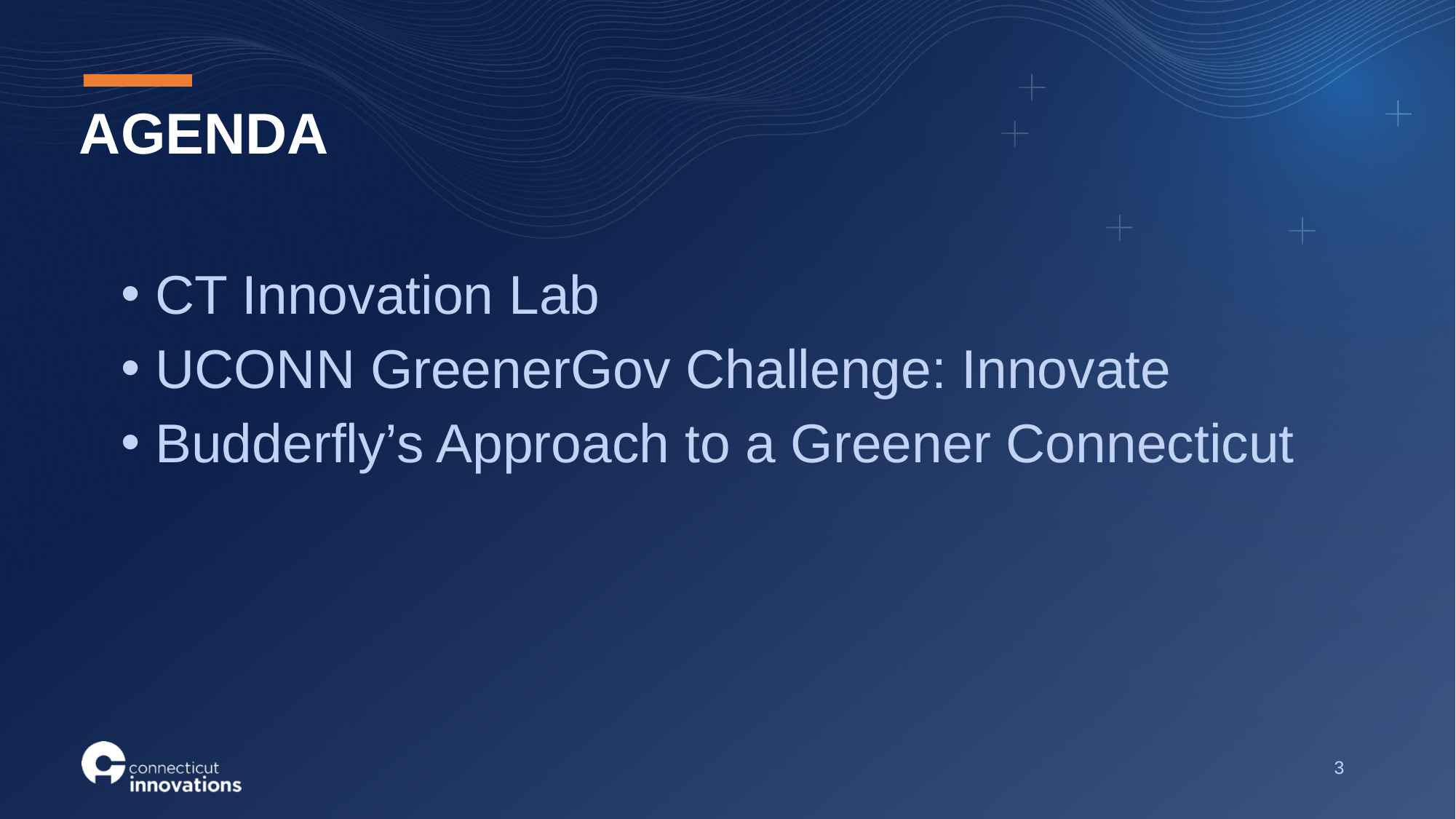

# AGENDA
CT Innovation Lab
UCONN GreenerGov Challenge: Innovate
Budderfly’s Approach to a Greener Connecticut

3